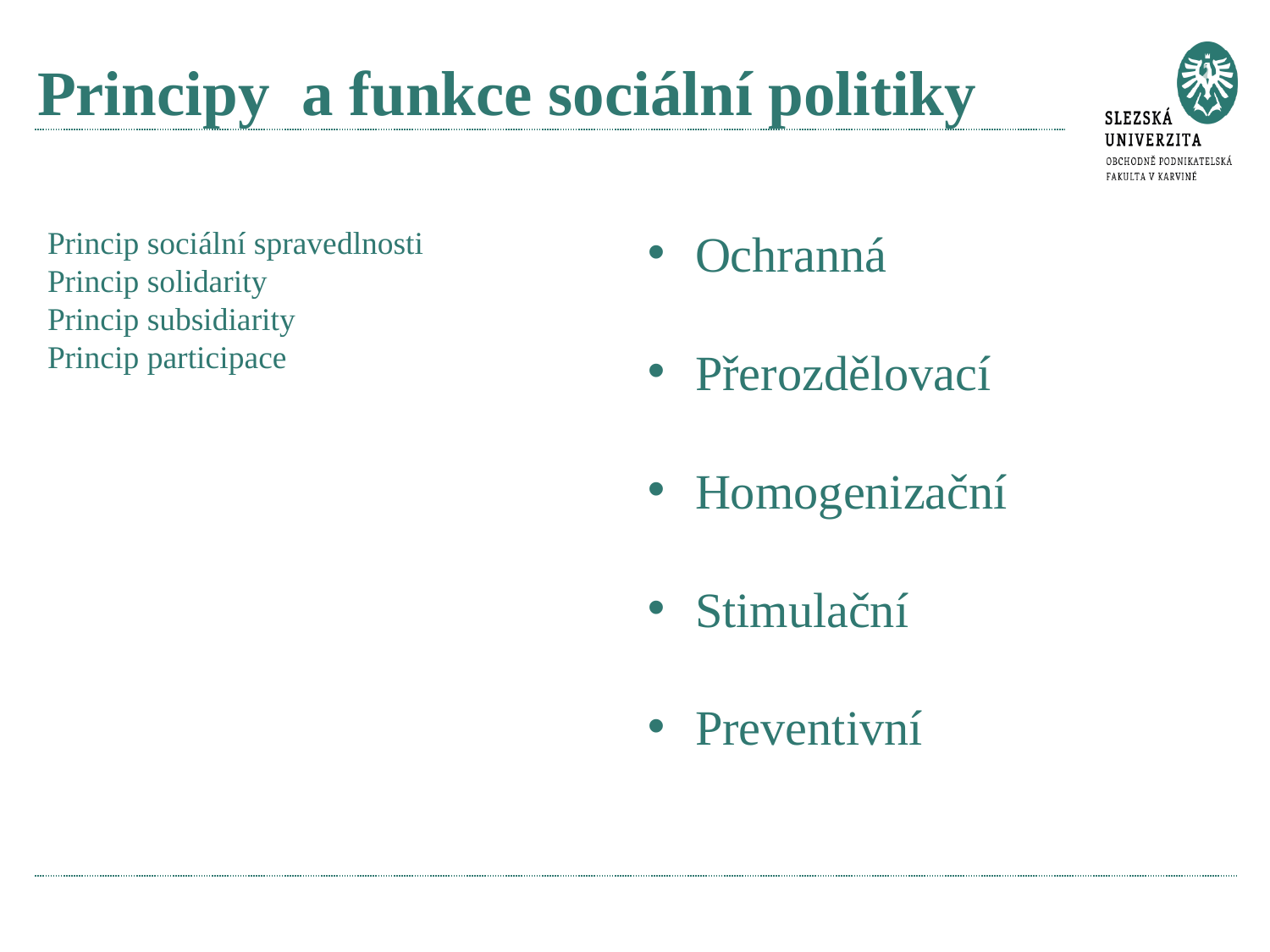

# Principy  a funkce sociální politiky
Princip sociální spravedlnosti
Princip solidarity
Princip subsidiarity
Princip participace

Ochranná

Přerozdělovací

Homogenizační

Stimulační

Preventivní